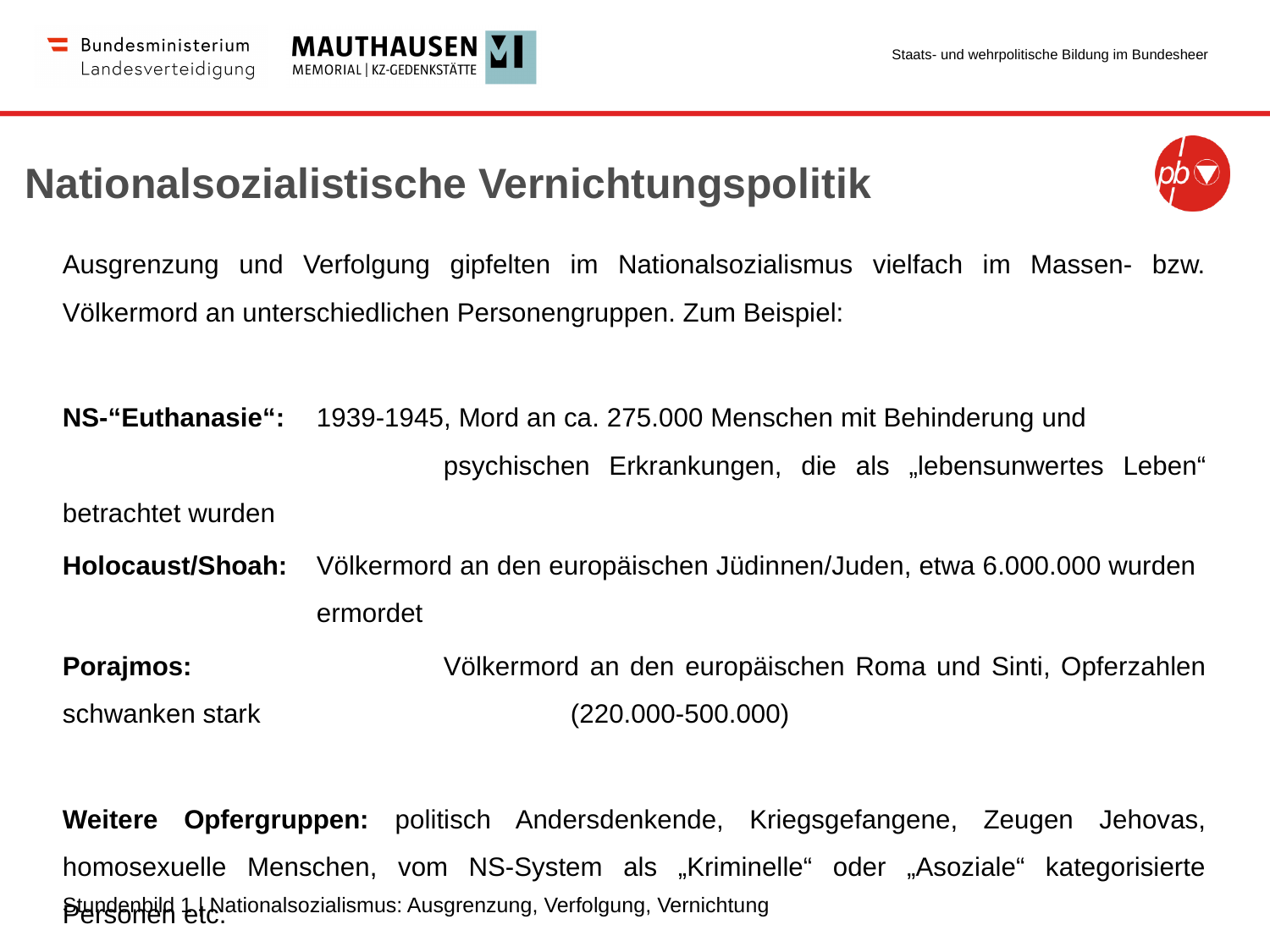

Nationalsozialistische Vernichtungspolitik
Ausgrenzung und Verfolgung gipfelten im Nationalsozialismus vielfach im Massen- bzw. Völkermord an unterschiedlichen Personengruppen. Zum Beispiel:

NS-“Euthanasie“:	1939-1945, Mord an ca. 275.000 Menschen mit Behinderung und 				psychischen Erkrankungen, die als „lebensunwertes Leben“ betrachtet wurden
Holocaust/Shoah:	Völkermord an den europäischen Jüdinnen/Juden, etwa 6.000.000 wurden 			ermordet
Porajmos:		Völkermord an den europäischen Roma und Sinti, Opferzahlen schwanken stark 			(220.000-500.000)

Weitere Opfergruppen: politisch Andersdenkende, Kriegsgefangene, Zeugen Jehovas, homosexuelle Menschen, vom NS-System als „Kriminelle“ oder „Asoziale“ kategorisierte Personen etc.

Stundenbild 1 | Nationalsozialismus: Ausgrenzung, Verfolgung, Vernichtung